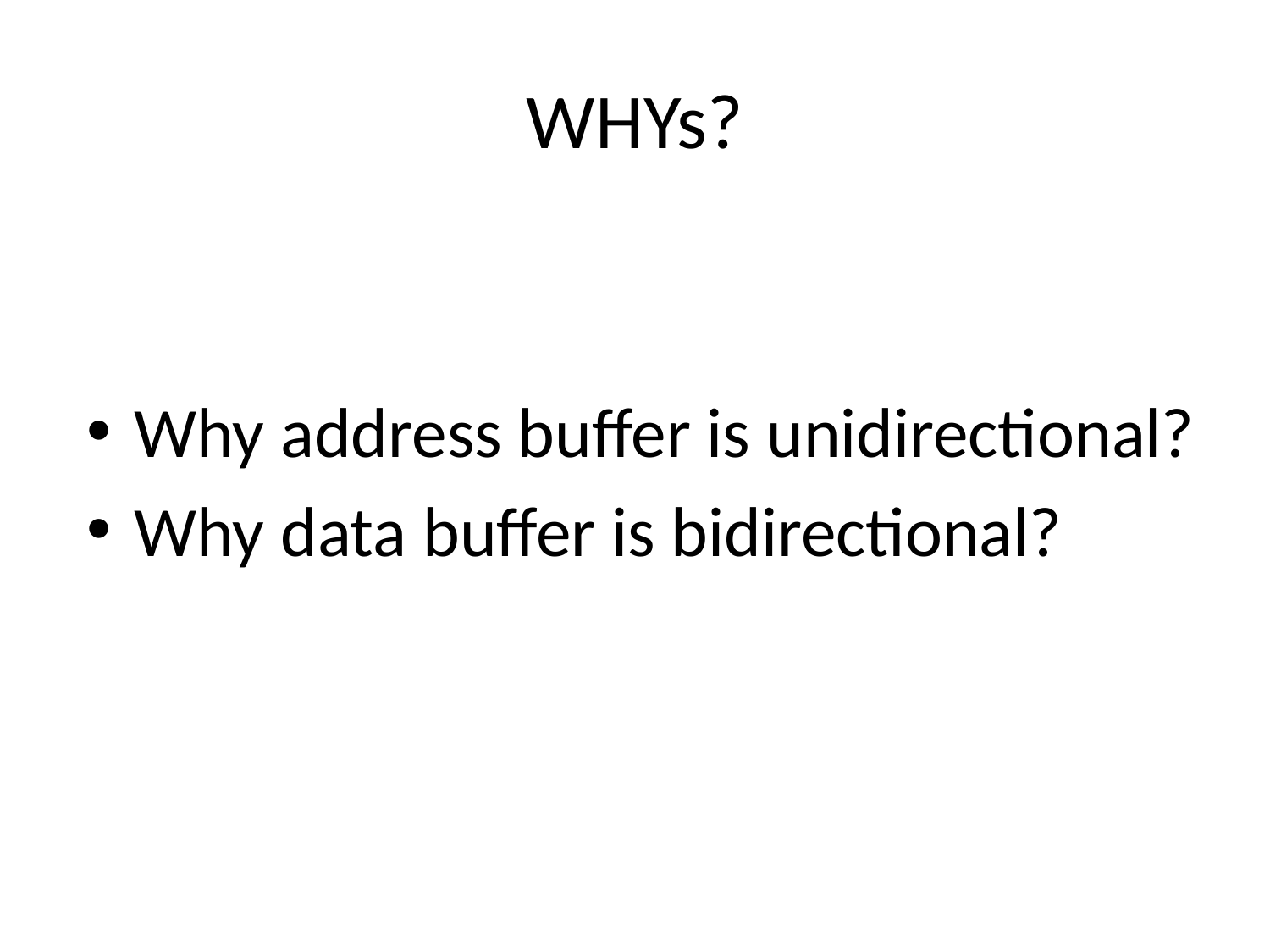

# WHYs?
Why address buffer is unidirectional?
Why data buffer is bidirectional?